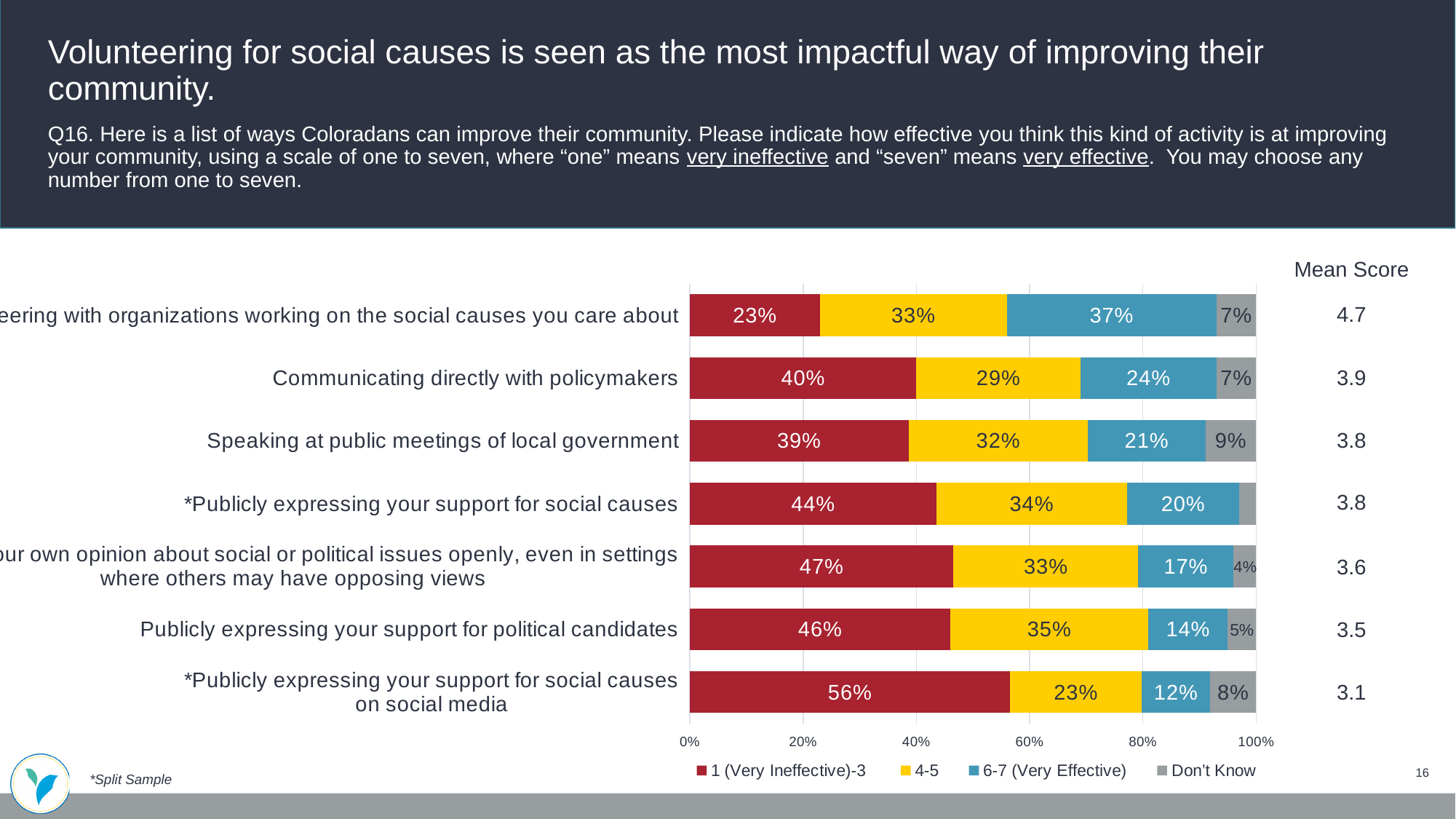

Volunteering for social causes is seen as the most impactful way of improving their community.
Q16. Here is a list of ways Coloradans can improve their community. Please indicate how effective you think this kind of activity is at improving your community, using a scale of one to seven, where “one” means very ineffective and “seven” means very effective.  You may choose any number from one to seven.
| Mean Score |
| --- |
| 4.7 |
| 3.9 |
| 3.8 |
| 3.8 |
| 3.6 |
| 3.5 |
| 3.1 |

### Chart

| Category | 1 (Very Ineffective)-3  | 4-5 | 6-7 (Very Effective) | Don’t Know |
|---|---|---|---|---|
| Volunteering with organizations working on the social causes you care about | 0.23 | 0.33 | 0.37 | 0.07 |
| Communicating directly with policymakers | 0.39999999999999997 | 0.29000000000000004 | 0.24 | 0.07 |
| Speaking at public meetings of local government | 0.39 | 0.32 | 0.21000000000000002 | 0.09 |
| *Publicly expressing your support for social causes | 0.44000000000000006 | 0.33999999999999997 | 0.2 | 0.03 |
| Stating your own opinion about social or political issues openly, even in settings where others may have opposing views | 0.47 | 0.33 | 0.16999999999999998 | 0.04 |
| Publicly expressing your support for political candidates | 0.45999999999999996 | 0.35 | 0.14 | 0.05 |
| *Publicly expressing your support for social causes
on social media | 0.56 | 0.22999999999999998 | 0.12 | 0.08 |
16
*Split Sample